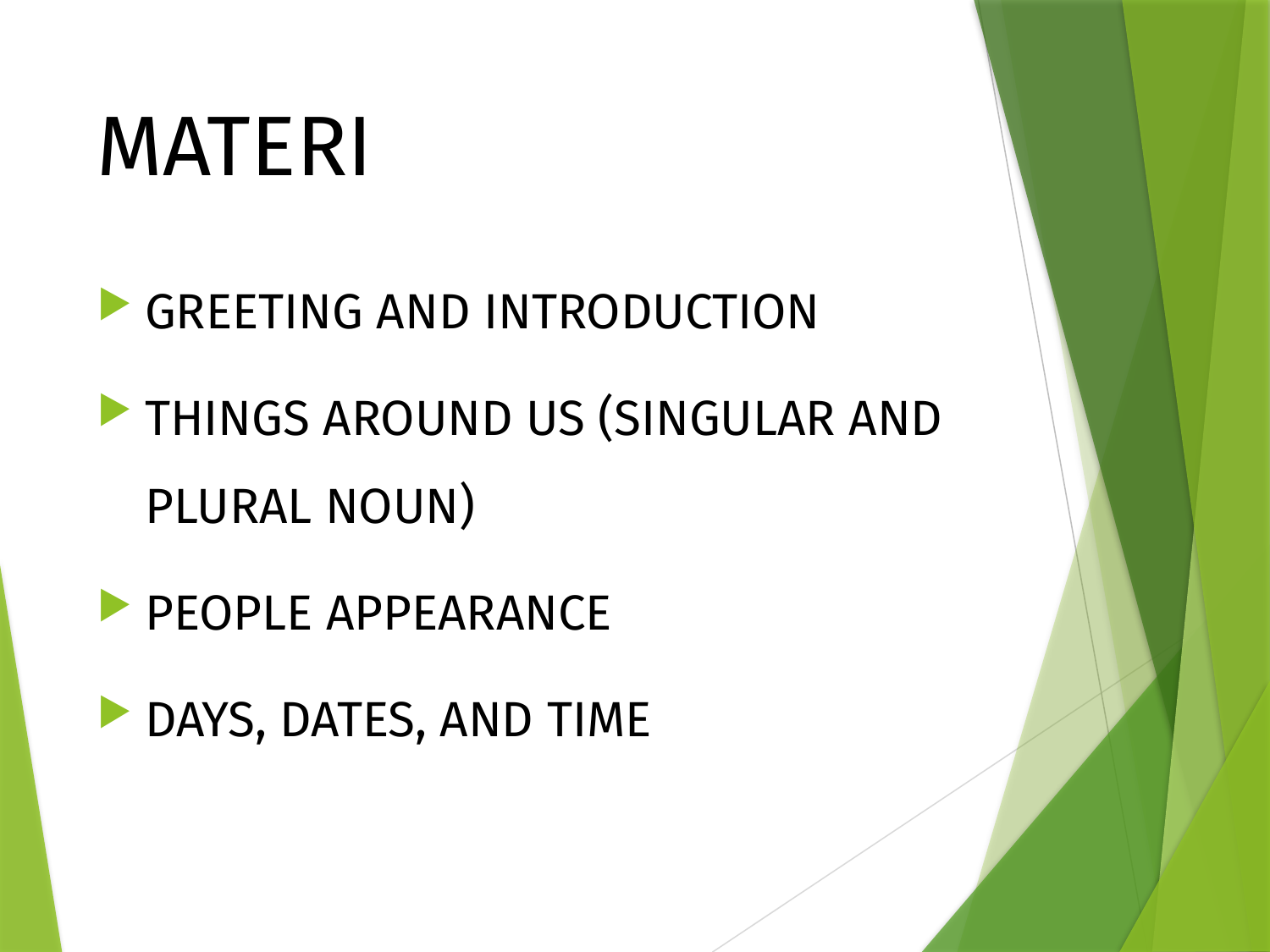

# MATERI
GREETING AND INTRODUCTION
THINGS AROUND US (SINGULAR AND PLURAL NOUN)
PEOPLE APPEARANCE
DAYS, DATES, AND TIME